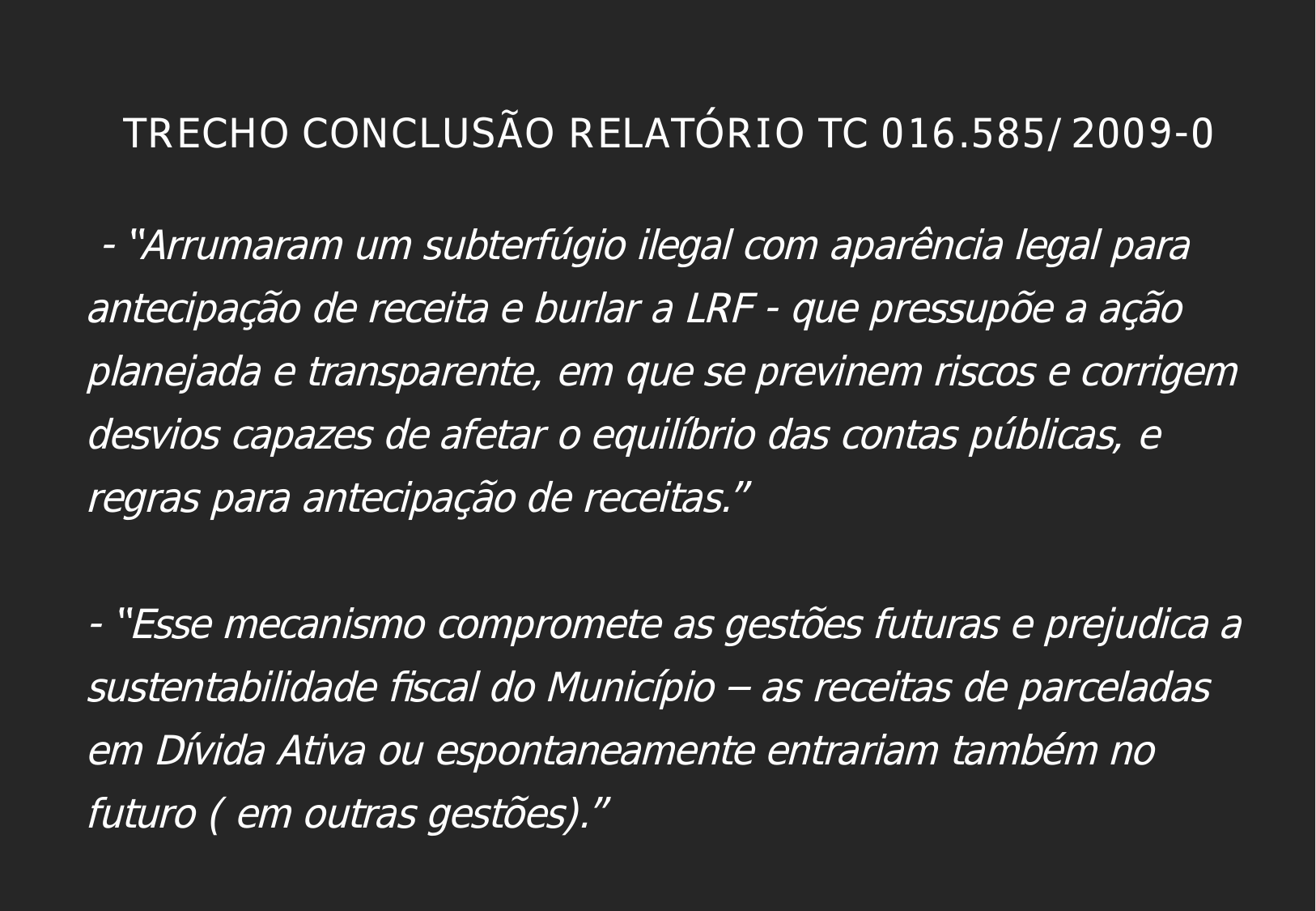

TRECHO CONCLUSÃO RELATÓRIO TC 016.585/2009-0

 - “Arrumaram um subterfúgio ilegal com aparência legal para antecipação de receita e burlar a LRF - que pressupõe a ação planejada e transparente, em que se previnem riscos e corrigem desvios capazes de afetar o equilíbrio das contas públicas, e regras para antecipação de receitas.”

- “Esse mecanismo compromete as gestões futuras e prejudica a sustentabilidade fiscal do Município – as receitas de parceladas em Dívida Ativa ou espontaneamente entrariam também no futuro ( em outras gestões).”